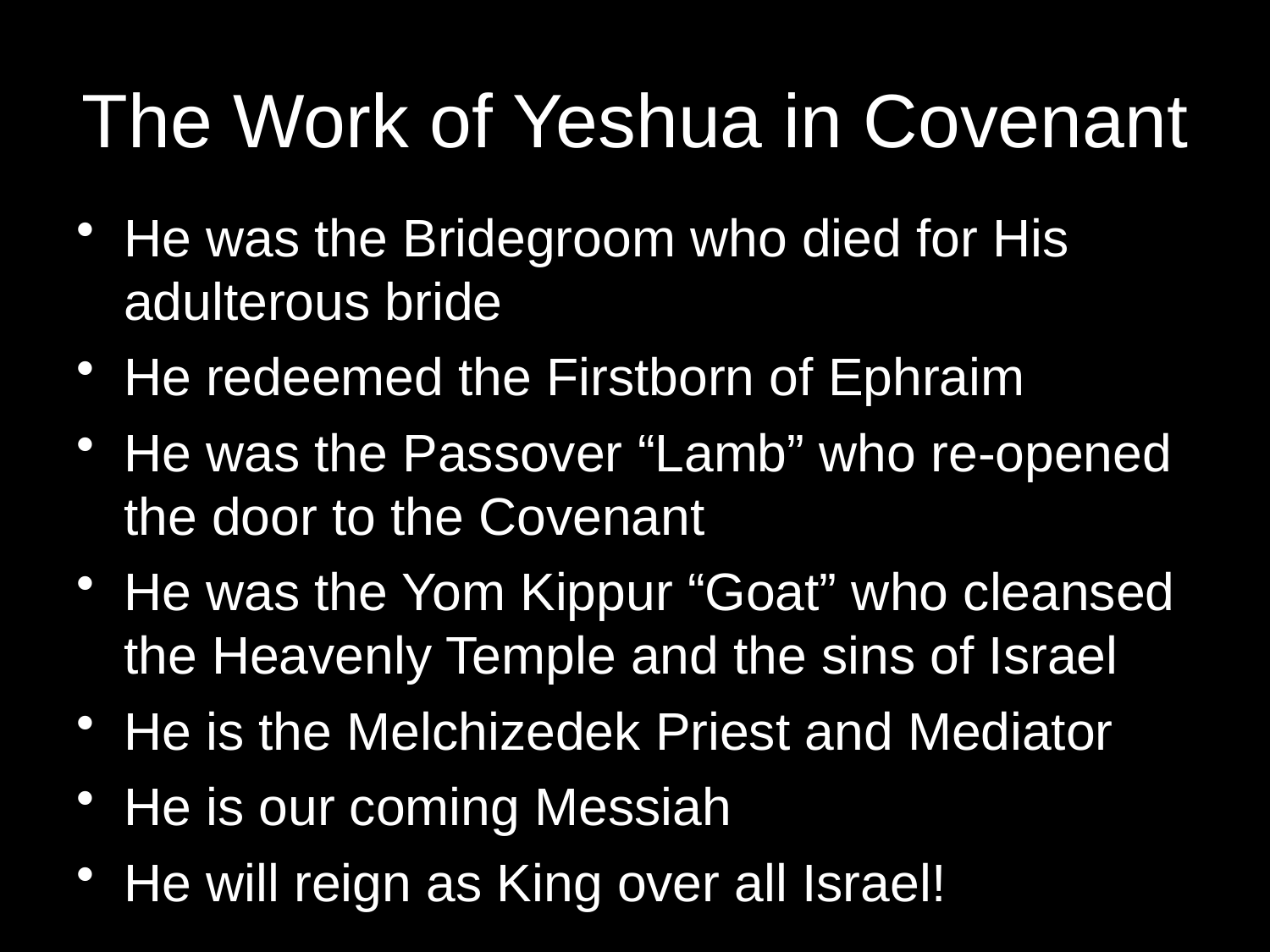

# The Work of Yeshua in Covenant
He was the Bridegroom who died for His adulterous bride
He redeemed the Firstborn of Ephraim
He was the Passover “Lamb” who re-opened the door to the Covenant
He was the Yom Kippur “Goat” who cleansed the Heavenly Temple and the sins of Israel
He is the Melchizedek Priest and Mediator
He is our coming Messiah
He will reign as King over all Israel!
34